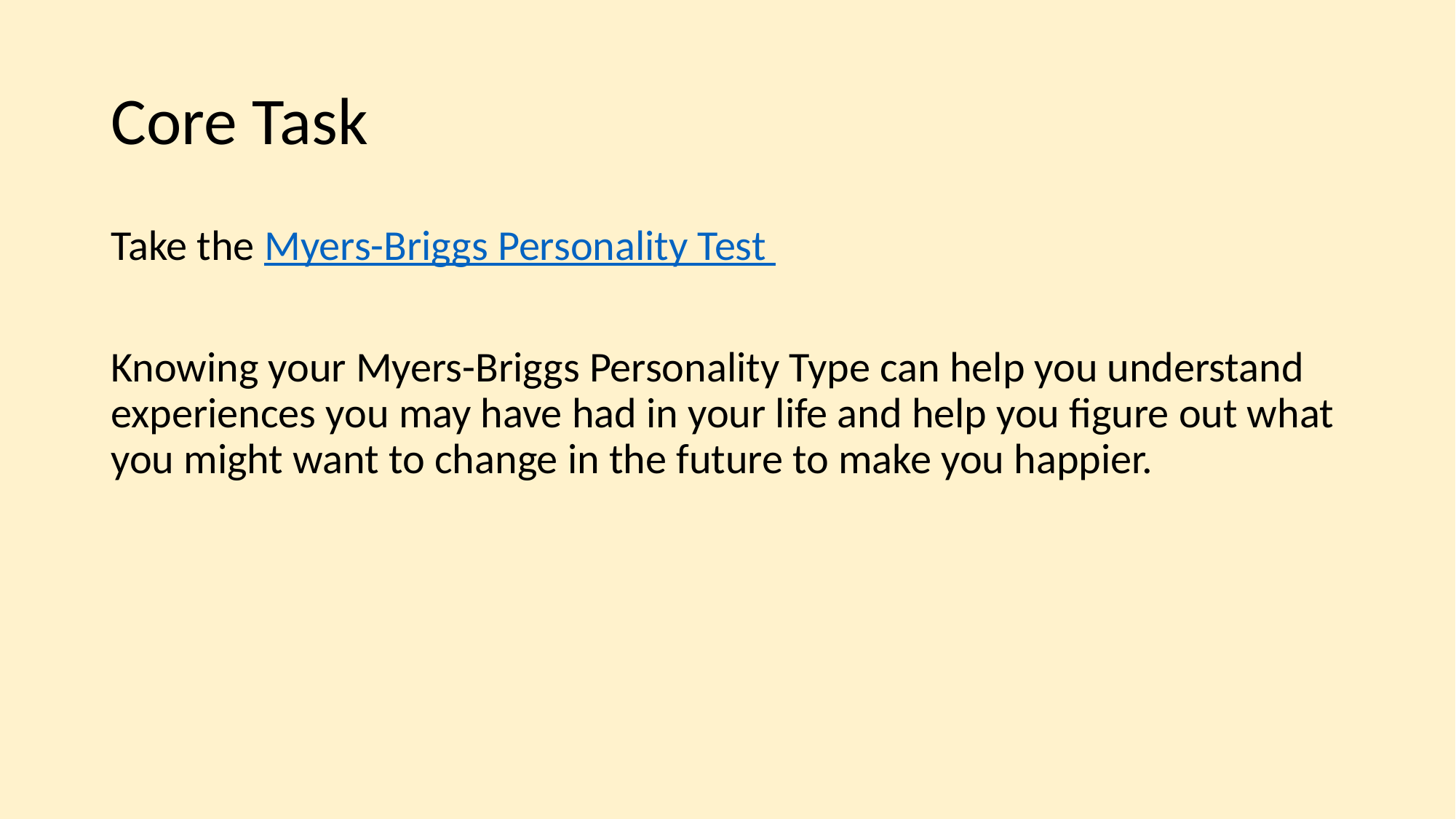

# Core Task
Take the Myers-Briggs Personality Test

Knowing your Myers-Briggs Personality Type can help you understand experiences you may have had in your life and help you figure out what you might want to change in the future to make you happier.